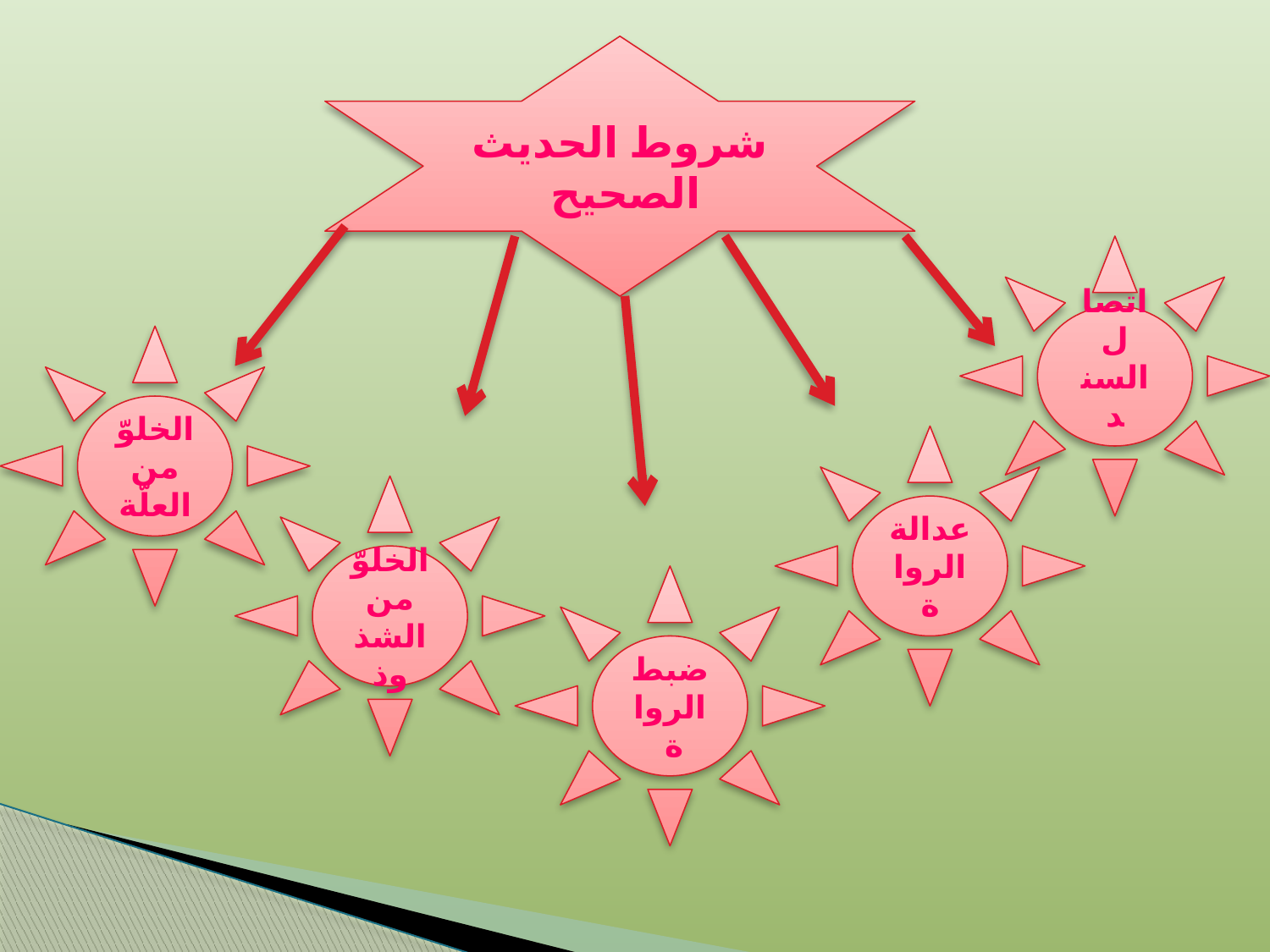

شروط الحديث الصحيح
#

اتصال السند

الخلوّ من العلّة
عدالة الرواة
الخلوّ من الشذوذ
ضبط الرواة